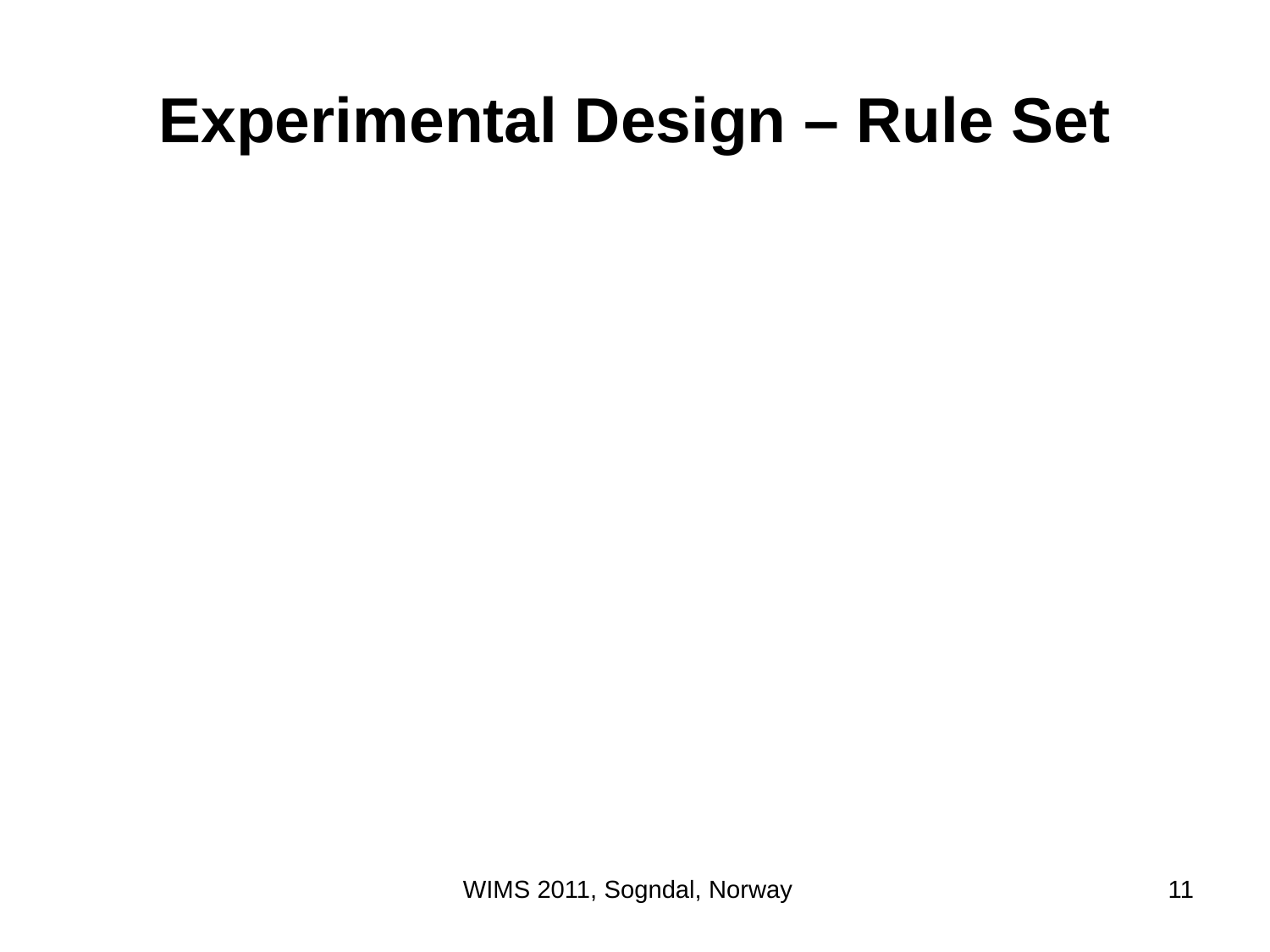

# Experimental Design – Rule Set
WIMS 2011, Sogndal, Norway
11